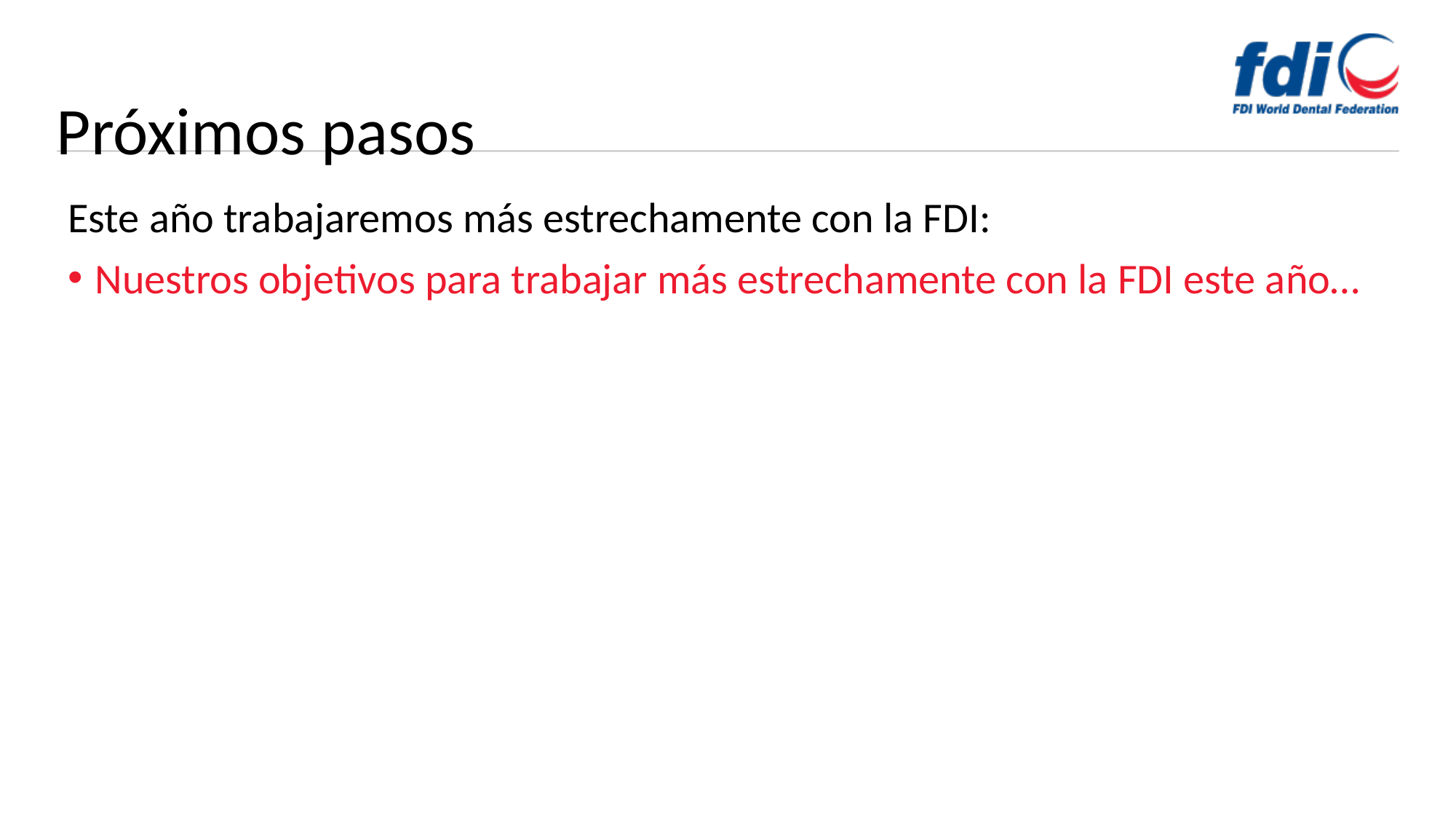

# Próximos pasos
Este año trabajaremos más estrechamente con la FDI:
Nuestros objetivos para trabajar más estrechamente con la FDI este año…